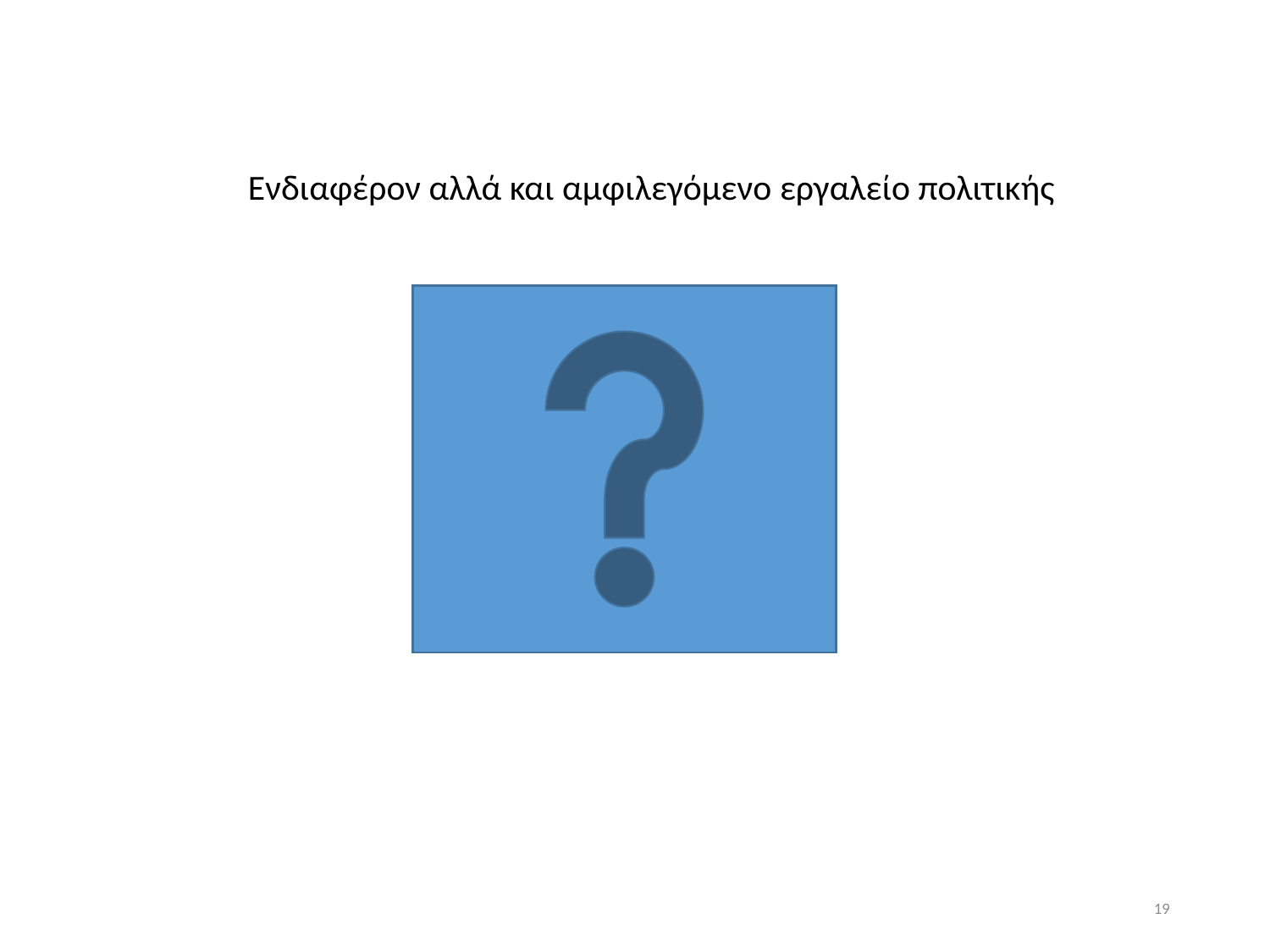

Ενδιαφέρον αλλά και αμφιλεγόμενο εργαλείο πολιτικής

19